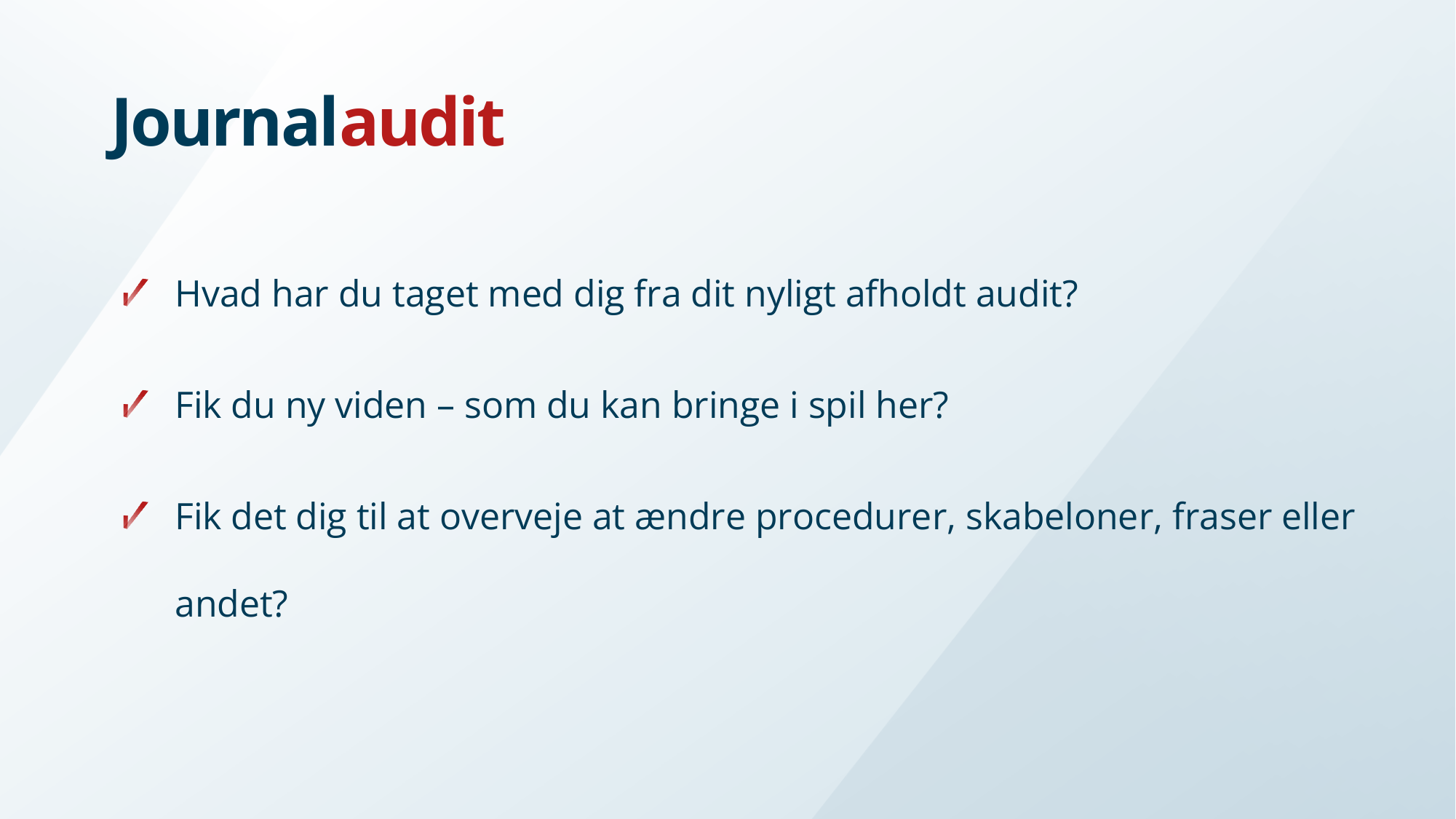

# Journalaudit
Hvad har du taget med dig fra dit nyligt afholdt audit?
Fik du ny viden – som du kan bringe i spil her?
Fik det dig til at overveje at ændre procedurer, skabeloner, fraser eller andet?